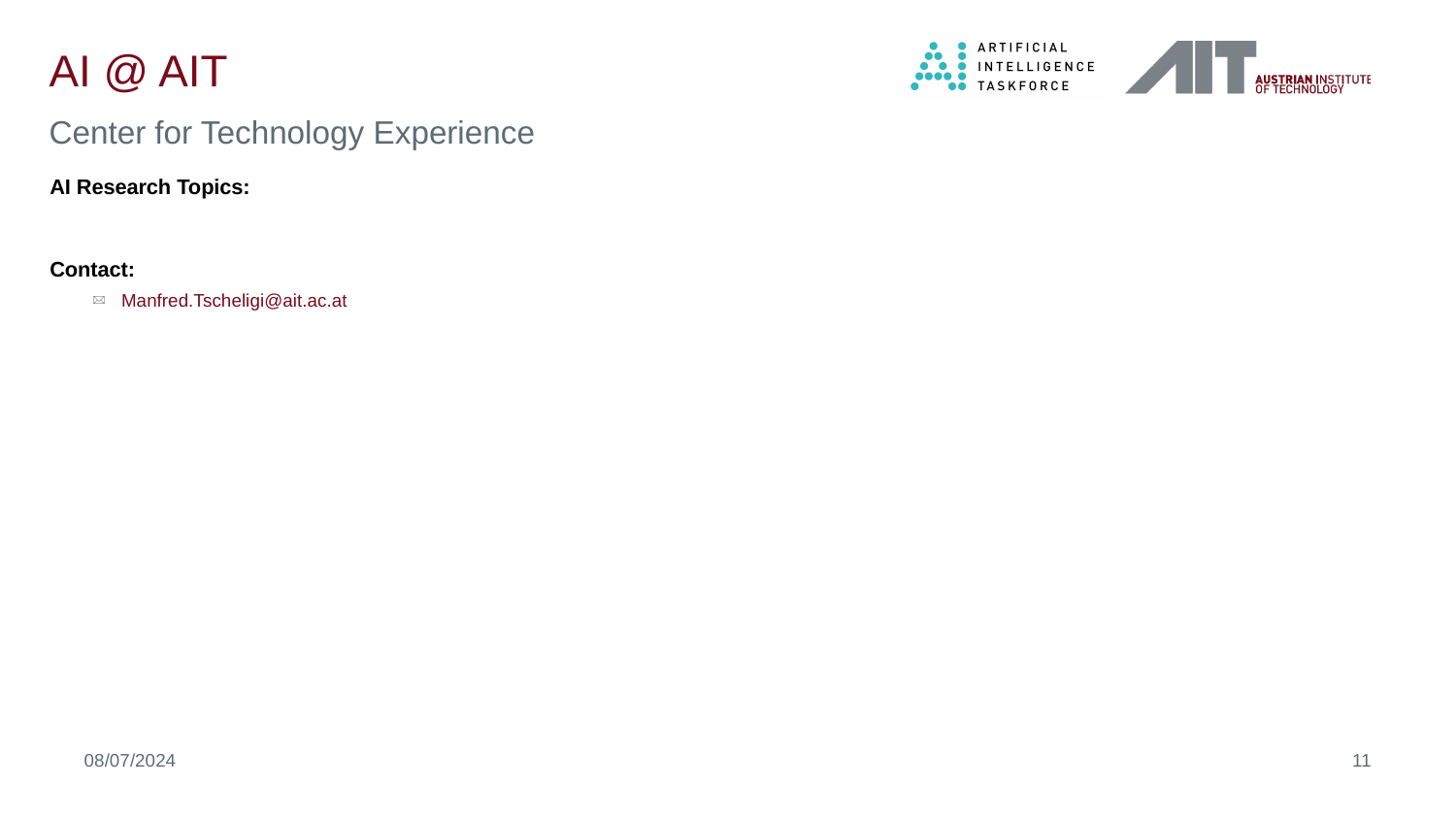

# AI @ AIT
Center for Technology Experience
AI Research Topics:

Contact:
Manfred.Tscheligi@ait.ac.at

08/07/2024
11